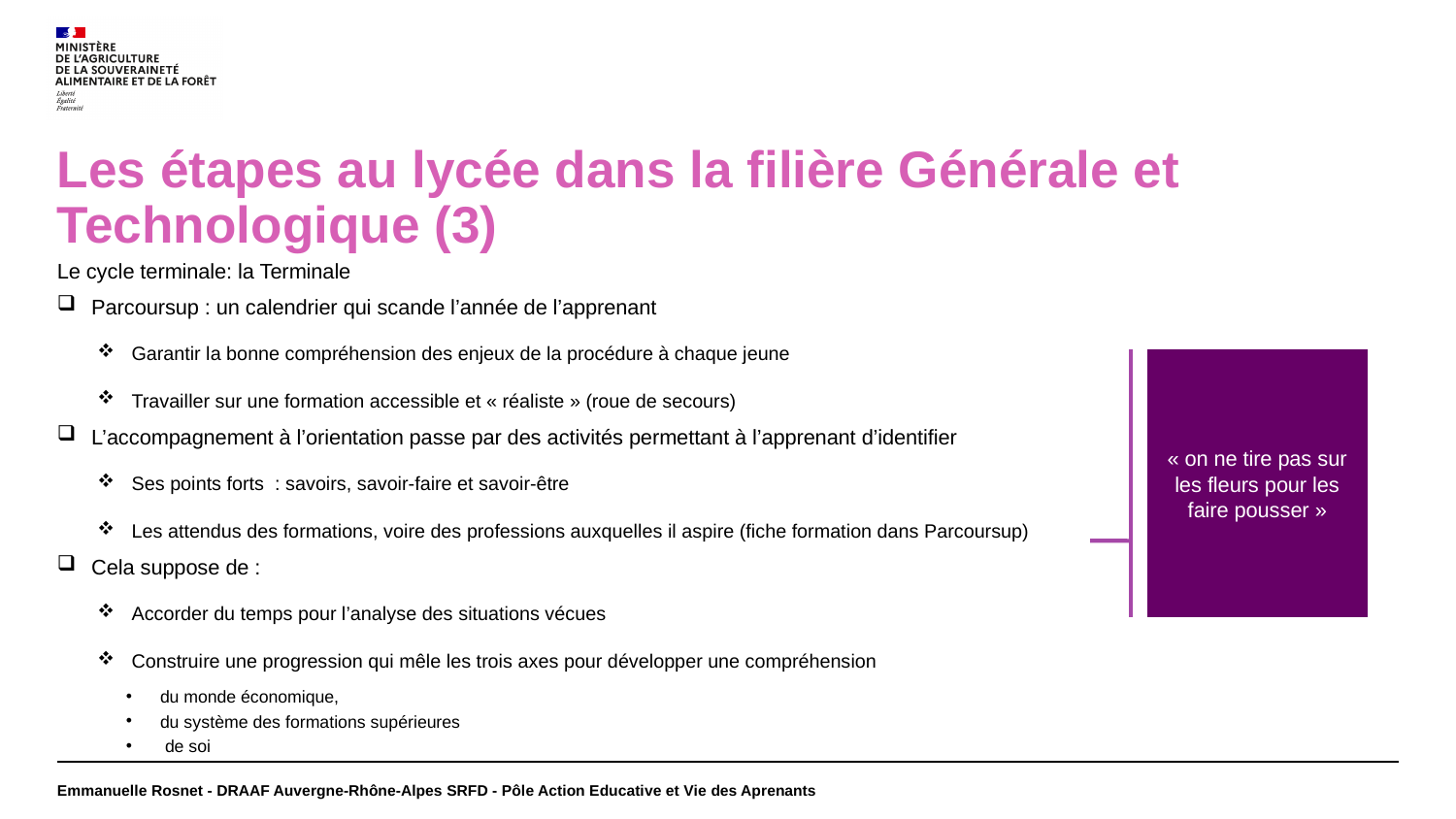

# Les étapes au lycée dans la filière Générale et Technologique (3)
Le cycle terminale: la Terminale
Parcoursup : un calendrier qui scande l’année de l’apprenant
Garantir la bonne compréhension des enjeux de la procédure à chaque jeune
Travailler sur une formation accessible et « réaliste » (roue de secours)
L’accompagnement à l’orientation passe par des activités permettant à l’apprenant d’identifier
Ses points forts  : savoirs, savoir-faire et savoir-être
Les attendus des formations, voire des professions auxquelles il aspire (fiche formation dans Parcoursup)
Cela suppose de :
Accorder du temps pour l’analyse des situations vécues
Construire une progression qui mêle les trois axes pour développer une compréhension
du monde économique,
du système des formations supérieures
 de soi

« on ne tire pas sur les fleurs pour les faire pousser »
Emmanuelle Rosnet - DRAAF Auvergne-Rhône-Alpes SRFD - Pôle Action Educative et Vie des Aprenants